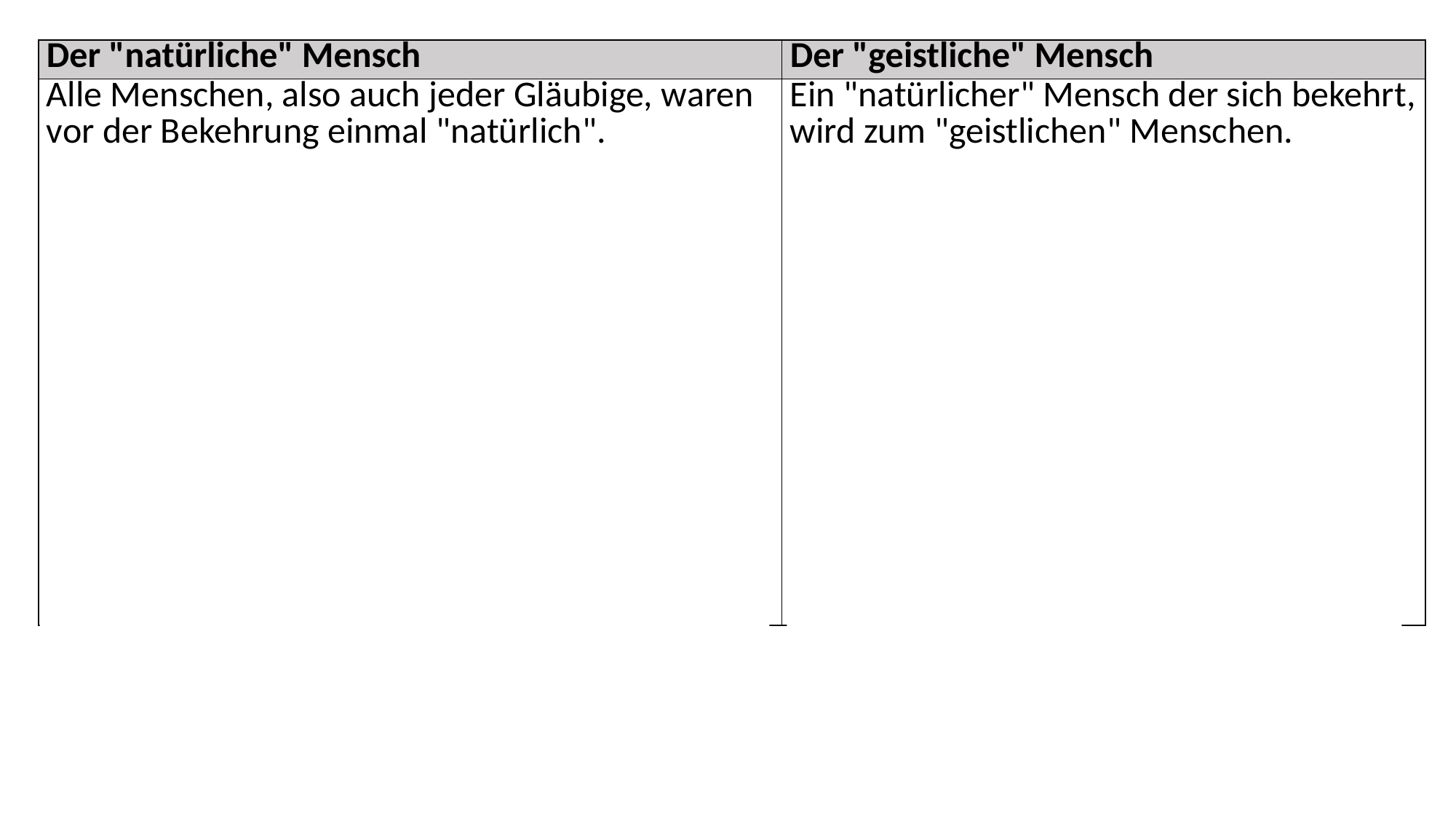

| Der "natürliche" Mensch | Der "geistliche" Mensch |
| --- | --- |
| Alle Menschen, also auch jeder Gläubige, waren vor der Bekehrung einmal "natürlich". -Noch nicht erneuert oder verwandelt (Joh 3,3-7) -Sie werden immer noch von ihren Instinkten beherrscht (2Pt 2,12). -Der Geist Gottes wohnt nicht in ihm (Röm 8,9) -Ist unter der Herrschaft und Einfluss Satans (Apg 26,18). -Ein Sklave der eigenen Leidenschaften, Beschränkungen und Wünsche (Eph 2,3). -Ist mit der Welt befreundet und macht sich Gott zum Feind (Jak 4,4) -Nimmt nicht an was der Geist Gottes sagen möchte (1Kor 2,14) | Ein "natürlicher" Mensch der sich bekehrt, wird zum "geistlichen" Menschen. -Hat eine persönliche Beziehung und somit den Glauben an Jesus Christus. -In diesem Menschen wohnt der Heilige Geist (Röm 8,9.11). -Er hat eine geistliche Gesinnung, er versteht was Gott gegeben hat und hört auf den Heiligen Geist (1Kor 2,11-13). -Er richtet sein Leben nach der Leitung des Heiligen Geistes aus (Röm 8,4-17; Gal 5,16-26) und will als Diener so leben wie es Gott möchte, in der Kraft und Hilfe des Heiligen Geistes (1Kor 6,19; 2Tim1,14). |